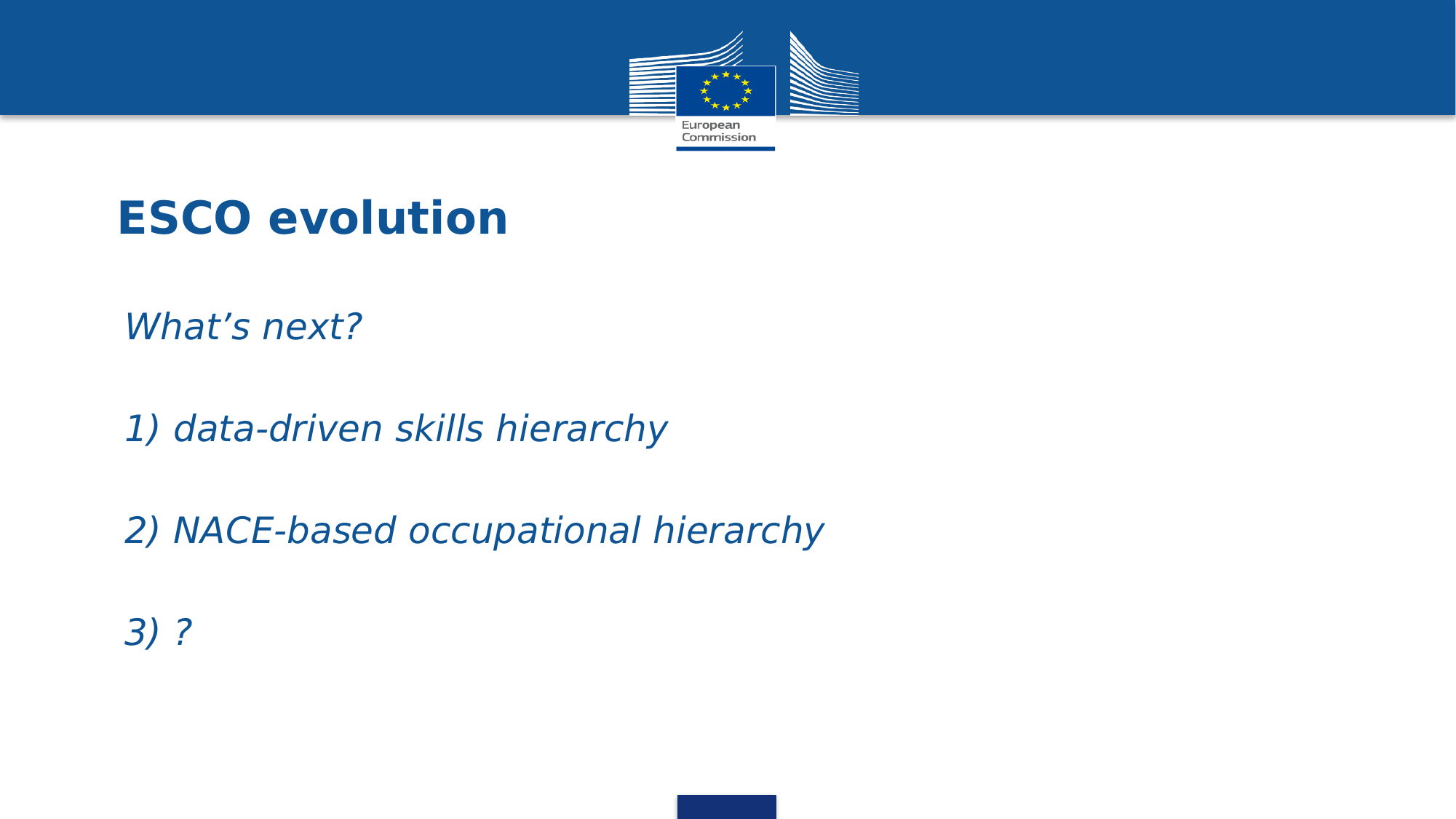

# ESCO evolution
What’s next?

1) data-driven skills hierarchy

2) NACE-based occupational hierarchy

3) ?